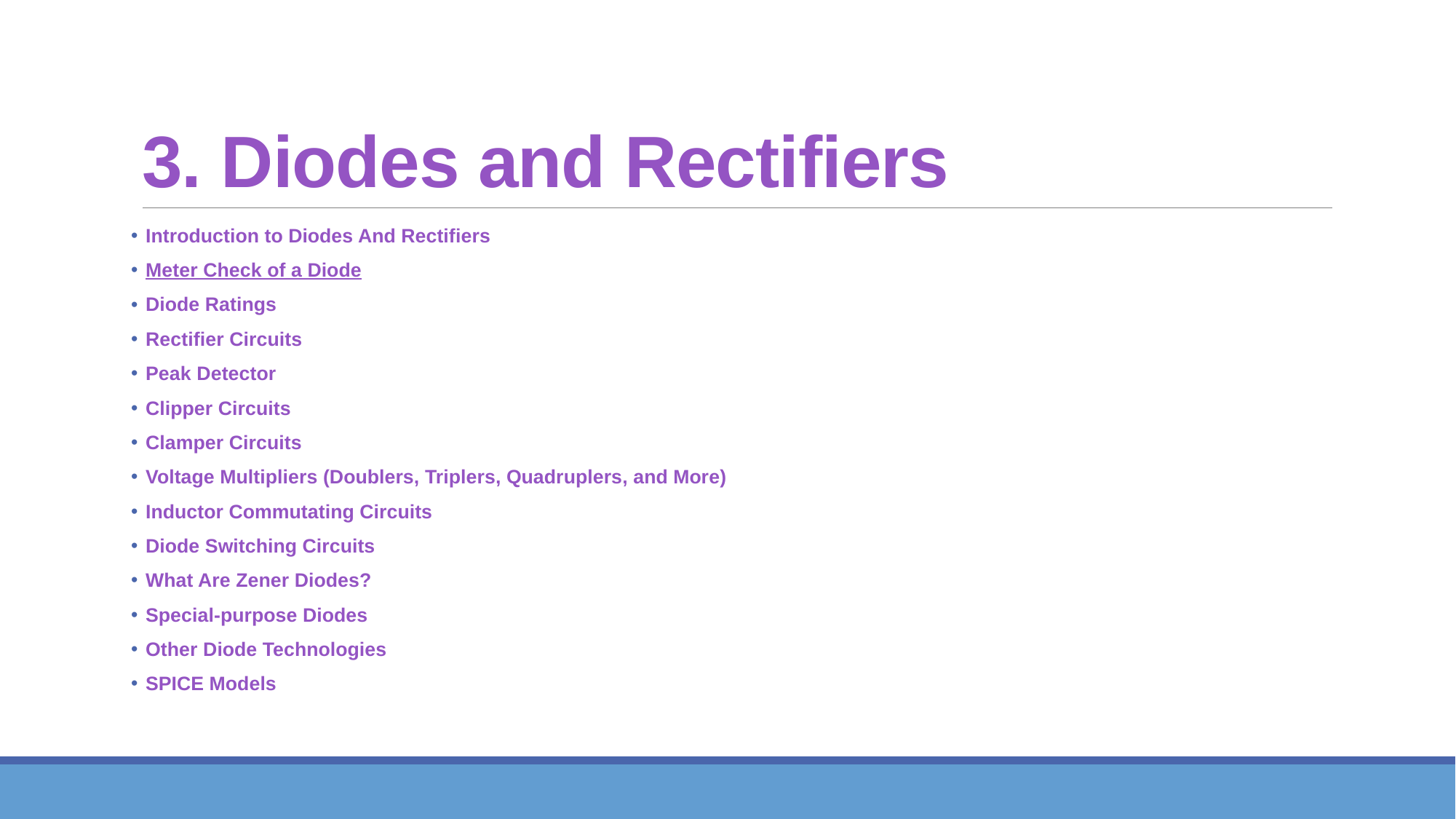

# 3. Diodes and Rectifiers
Introduction to Diodes And Rectifiers
Meter Check of a Diode
Diode Ratings
Rectifier Circuits
Peak Detector
Clipper Circuits
Clamper Circuits
Voltage Multipliers (Doublers, Triplers, Quadruplers, and More)
Inductor Commutating Circuits
Diode Switching Circuits
What Are Zener Diodes?
Special-purpose Diodes
Other Diode Technologies
SPICE Models